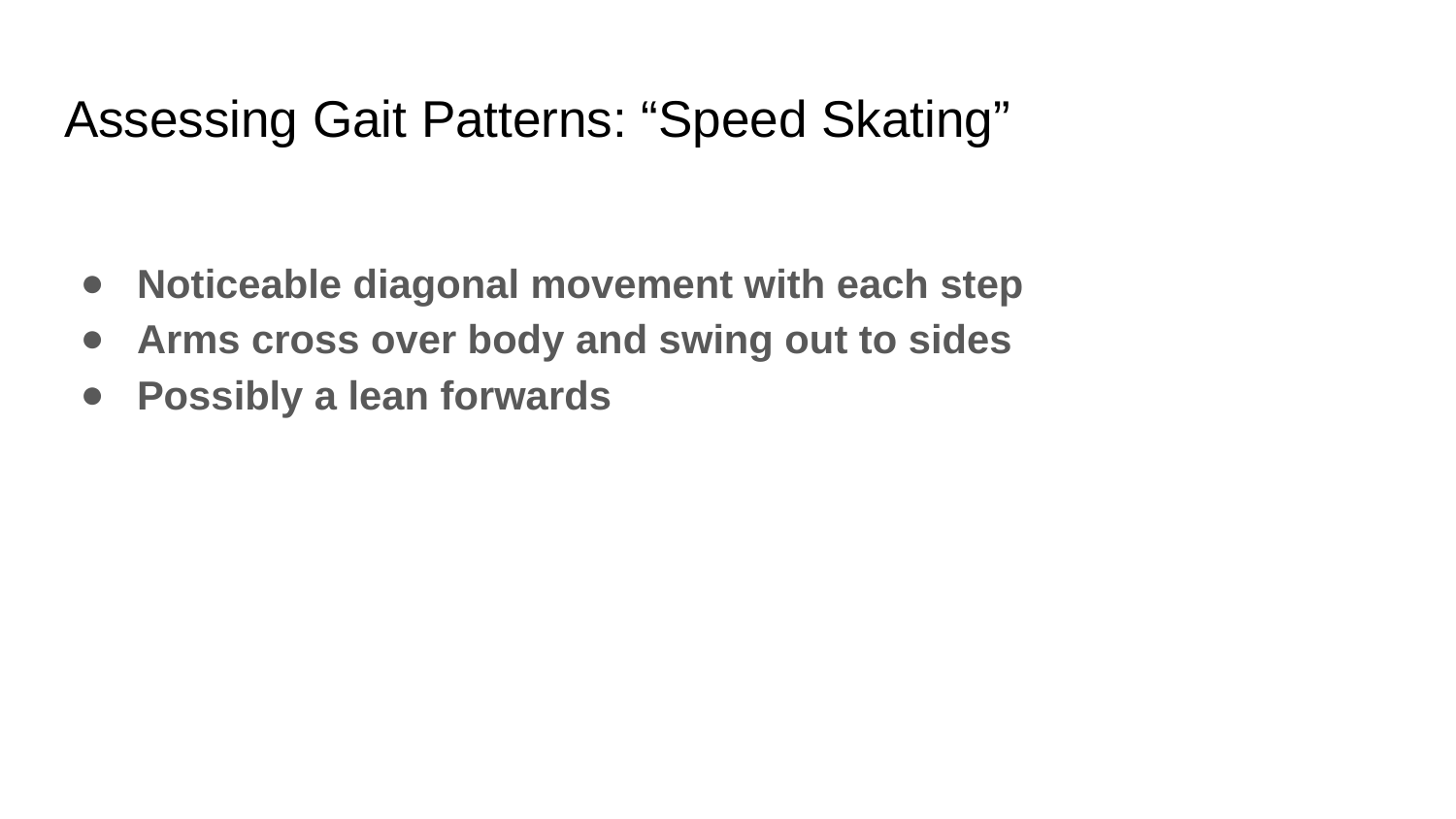

# Assessing Gait Patterns: “Speed Skating”
Noticeable diagonal movement with each step
Arms cross over body and swing out to sides
Possibly a lean forwards